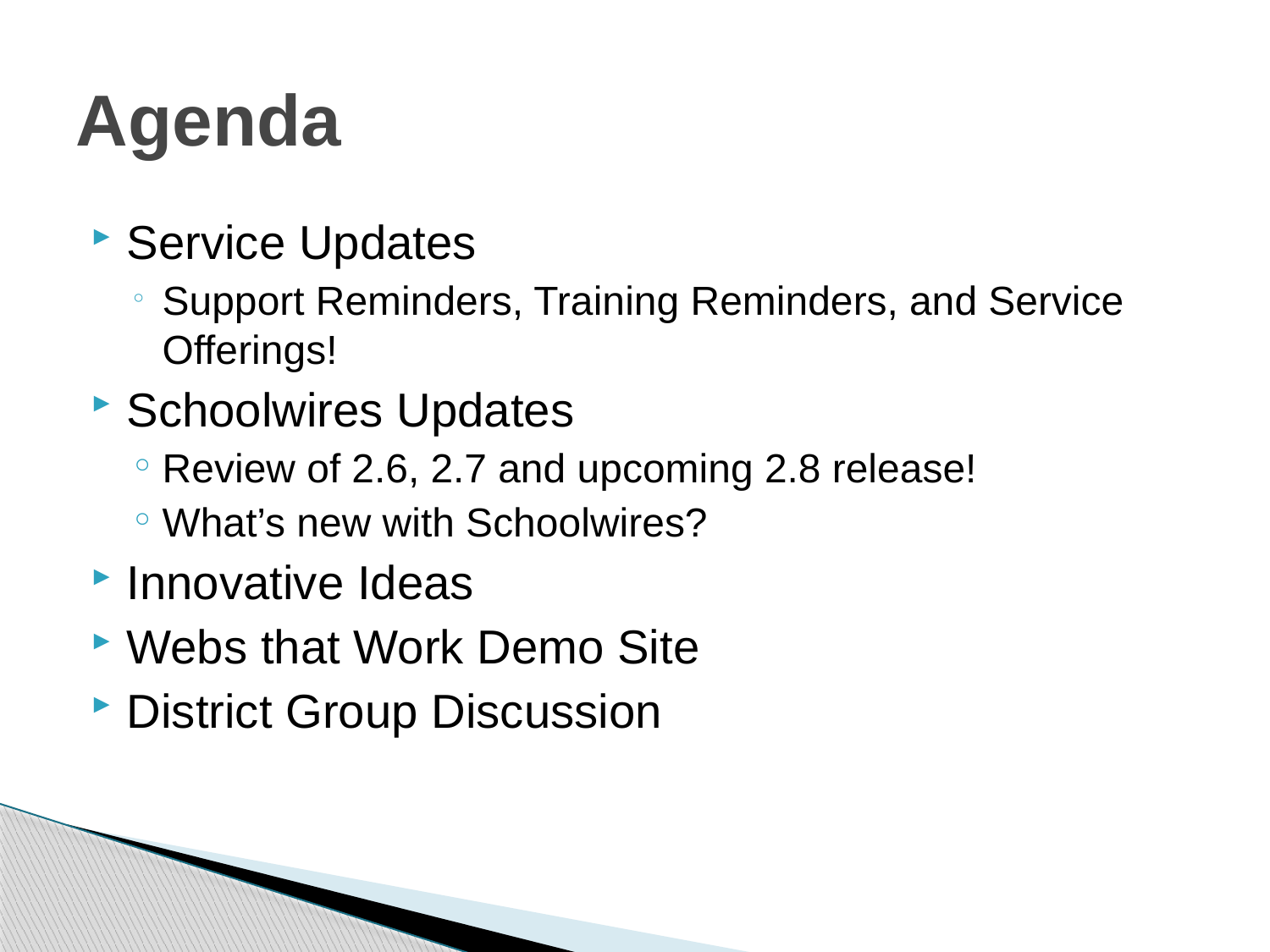

# Agenda
Service Updates
Support Reminders, Training Reminders, and Service Offerings!
Schoolwires Updates
Review of 2.6, 2.7 and upcoming 2.8 release!
What’s new with Schoolwires?
Innovative Ideas
Webs that Work Demo Site
District Group Discussion